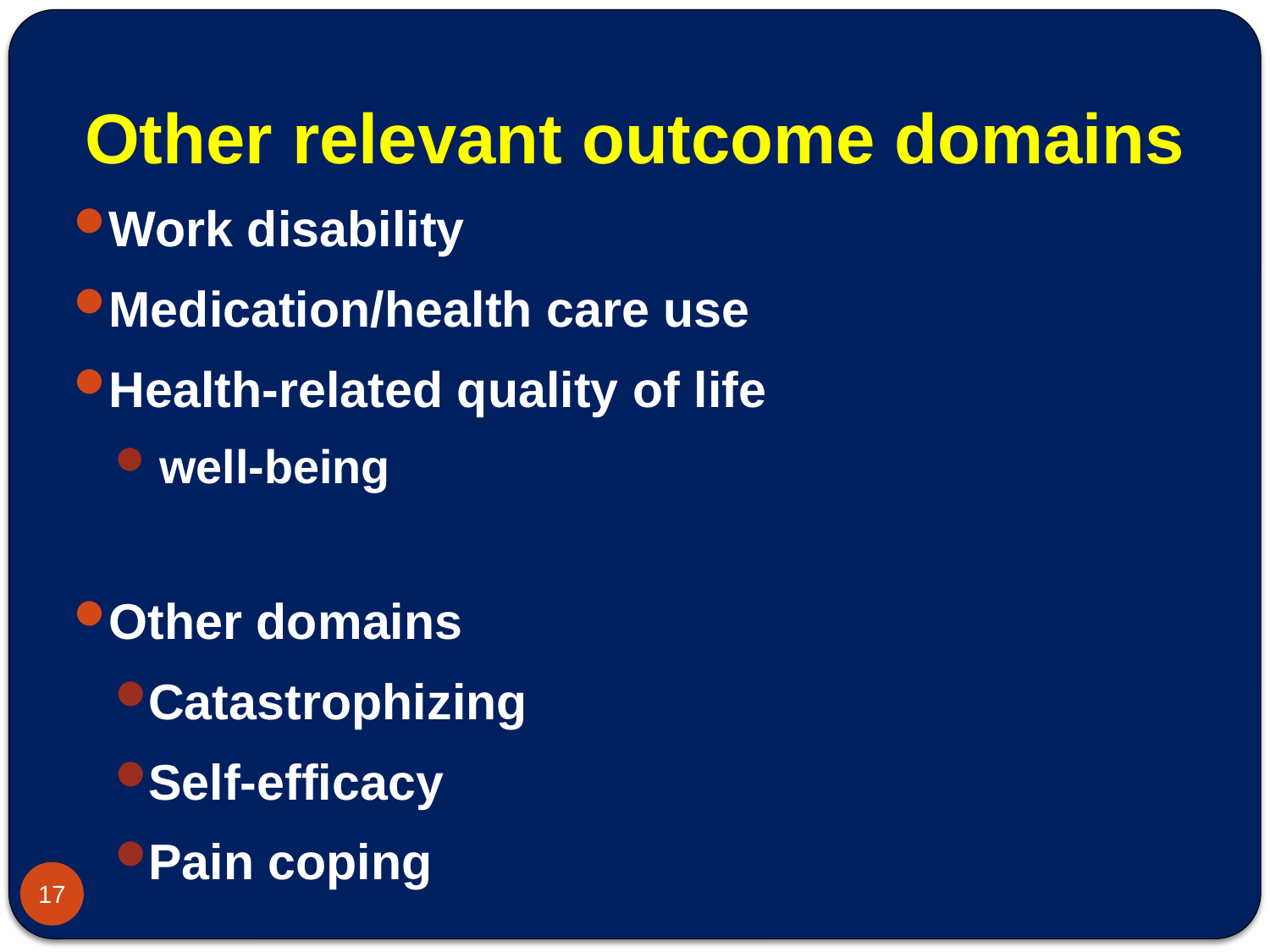

# Other relevant outcome domains
Work disability
Medication/health care use
Health-related quality of life
 well-being

Other domains
Catastrophizing
Self-efficacy
Pain coping

17